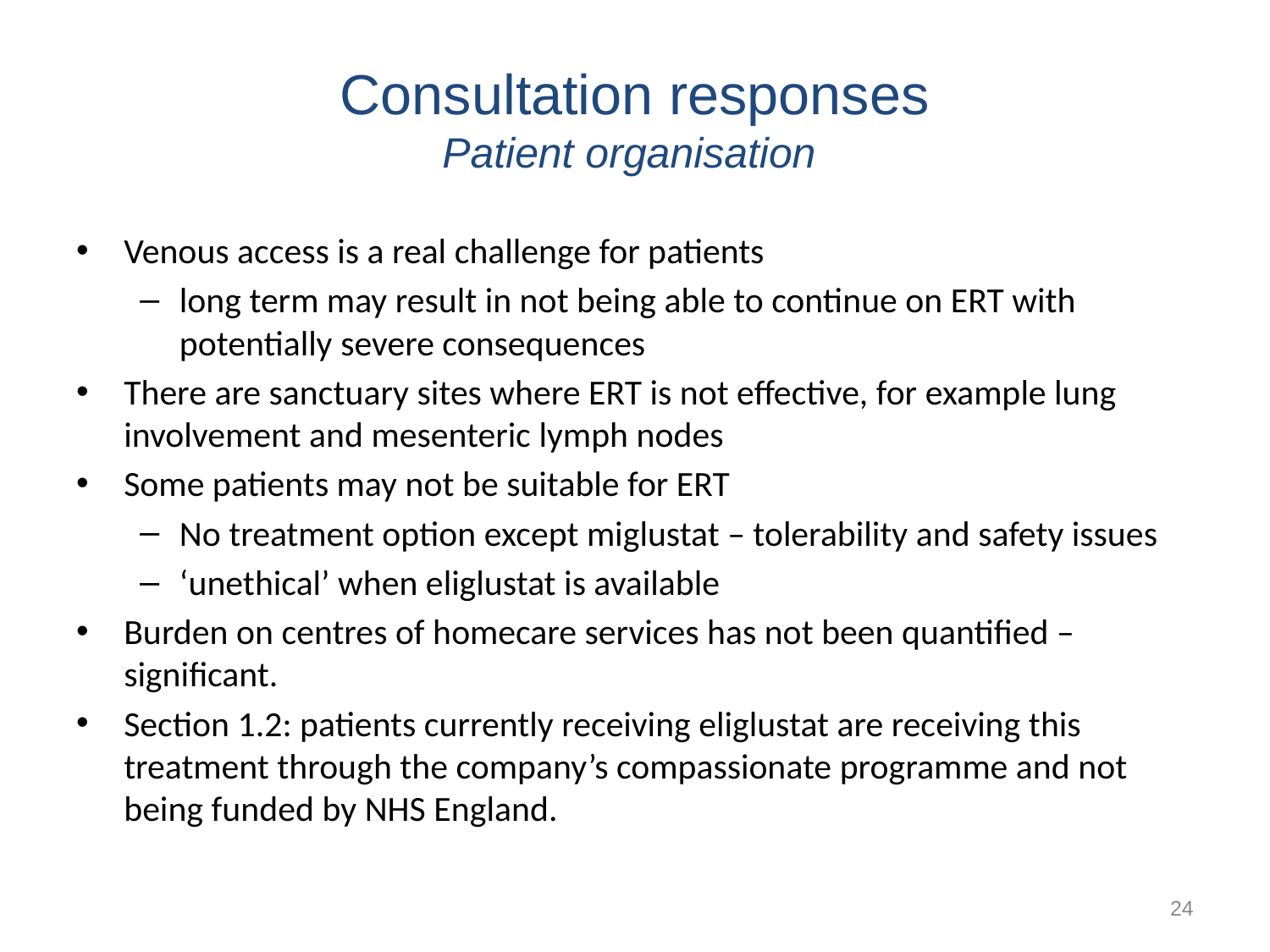

# Consultation responses Patient organisation
Venous access is a real challenge for patients
long term may result in not being able to continue on ERT with potentially severe consequences
There are sanctuary sites where ERT is not effective, for example lung involvement and mesenteric lymph nodes
Some patients may not be suitable for ERT
No treatment option except miglustat – tolerability and safety issues
‘unethical’ when eliglustat is available
Burden on centres of homecare services has not been quantified – significant.
Section 1.2: patients currently receiving eliglustat are receiving this treatment through the company’s compassionate programme and not being funded by NHS England.

24